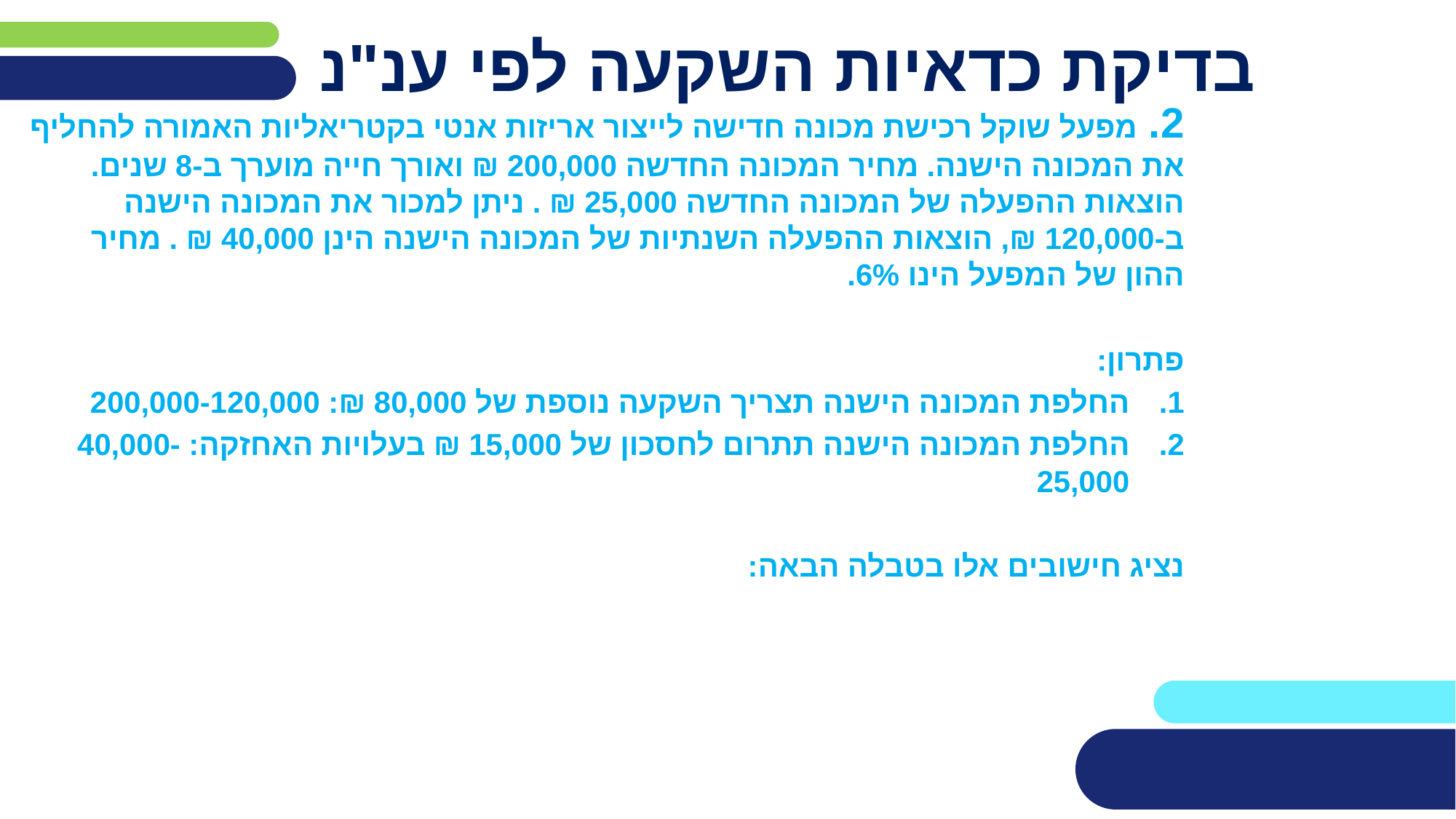

# בדיקת כדאיות השקעה לפי ענ"נ
2. מפעל שוקל רכישת מכונה חדישה לייצור אריזות אנטי בקטריאליות האמורה להחליף את המכונה הישנה. מחיר המכונה החדשה 200,000 ₪ ואורך חייה מוערך ב-8 שנים. הוצאות ההפעלה של המכונה החדשה 25,000 ₪ . ניתן למכור את המכונה הישנה ב-120,000 ₪, הוצאות ההפעלה השנתיות של המכונה הישנה הינן 40,000 ₪ . מחיר ההון של המפעל הינו 6%.

פתרון:
החלפת המכונה הישנה תצריך השקעה נוספת של 80,000 ₪: 200,000-120,000
החלפת המכונה הישנה תתרום לחסכון של 15,000 ₪ בעלויות האחזקה: 40,000-25,000

נציג חישובים אלו בטבלה הבאה: